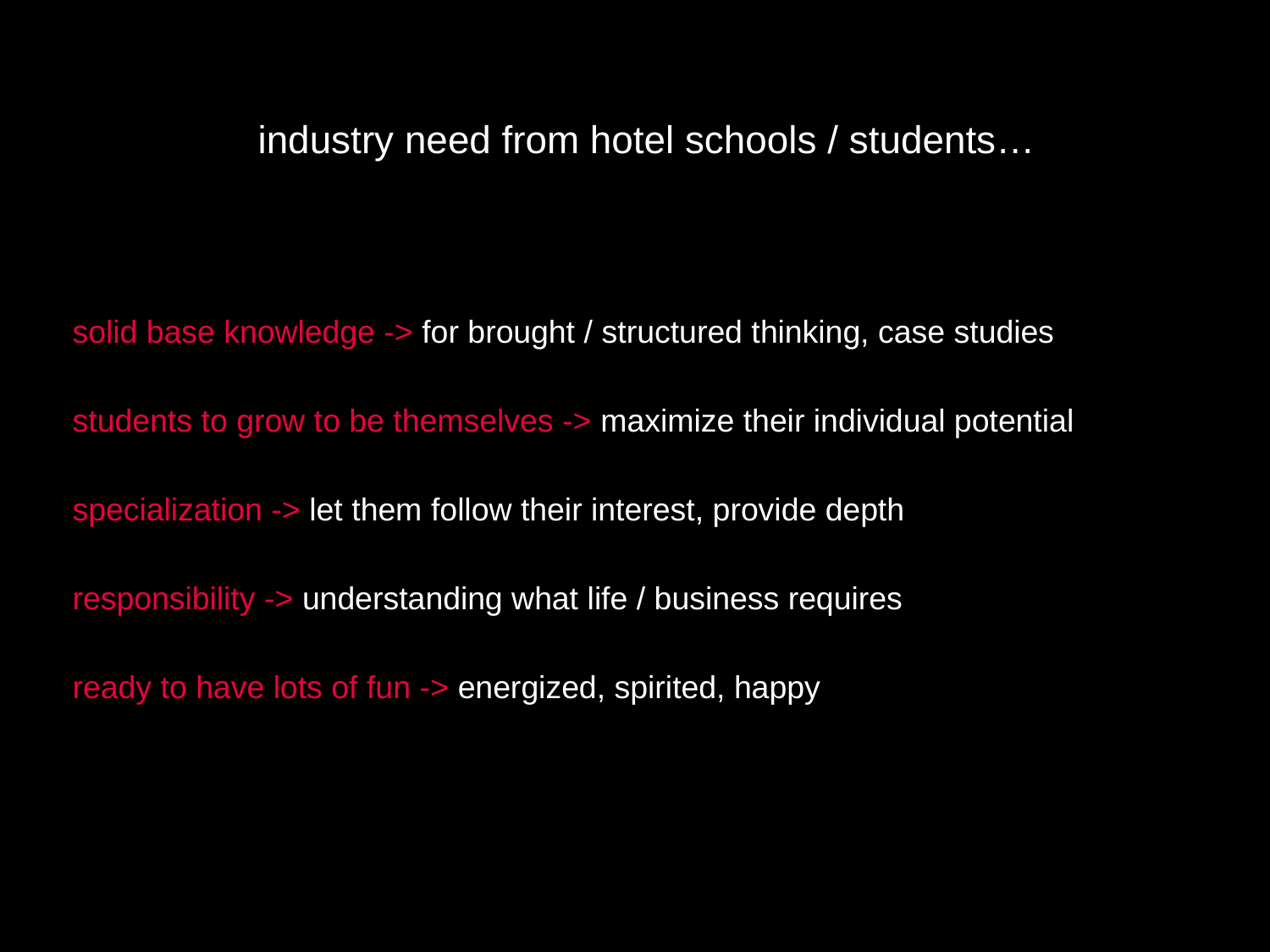

industry need from hotel schools / students…

solid base knowledge -> for brought / structured thinking, case studies

students to grow to be themselves -> maximize their individual potential

specialization -> let them follow their interest, provide depth

responsibility -> understanding what life / business requires

ready to have lots of fun -> energized, spirited, happy